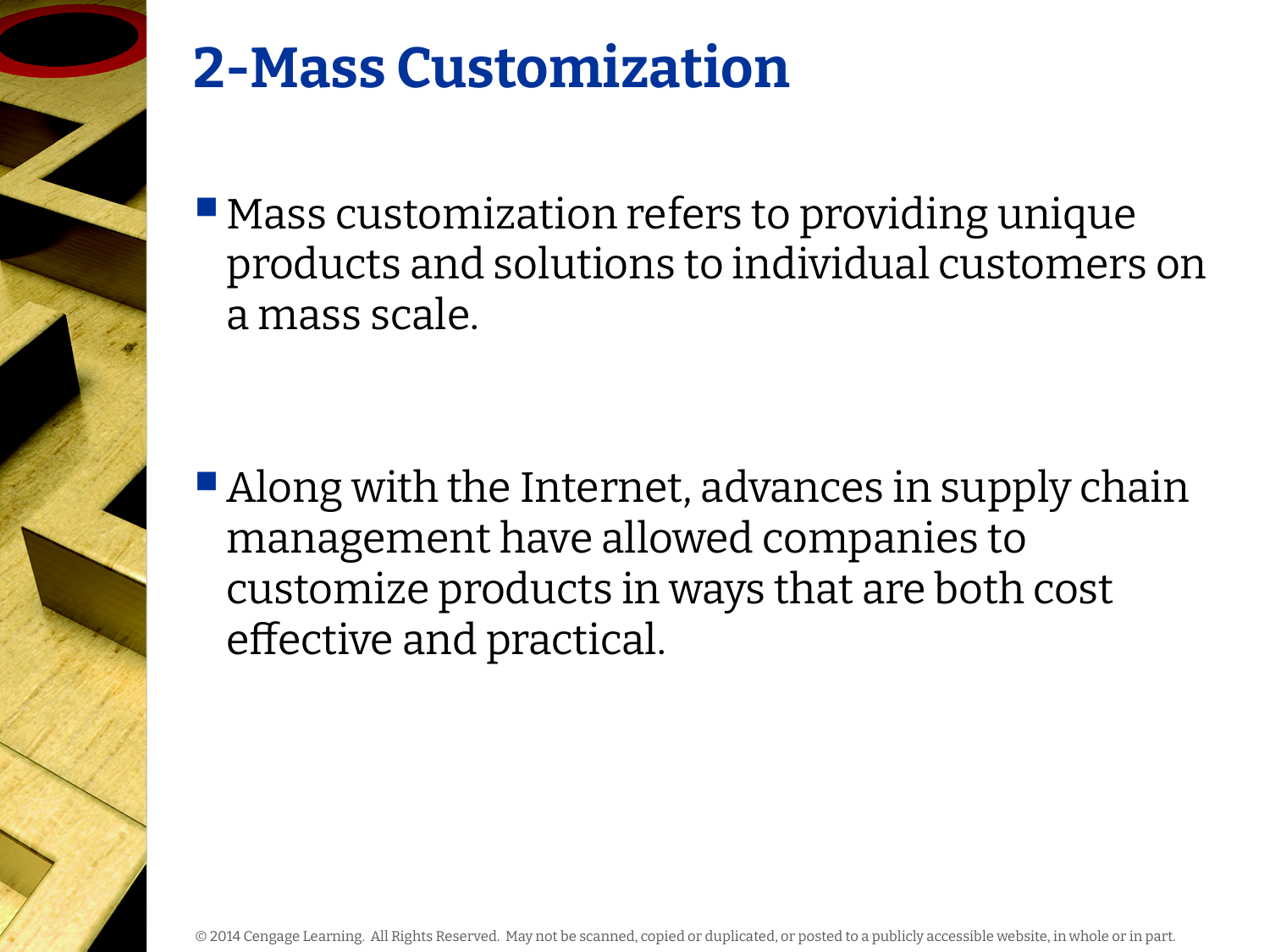

# 2-Mass Customization
Mass customization refers to providing unique products and solutions to individual customers on a mass scale.

Along with the Internet, advances in supply chain management have allowed companies to customize products in ways that are both cost effective and practical.